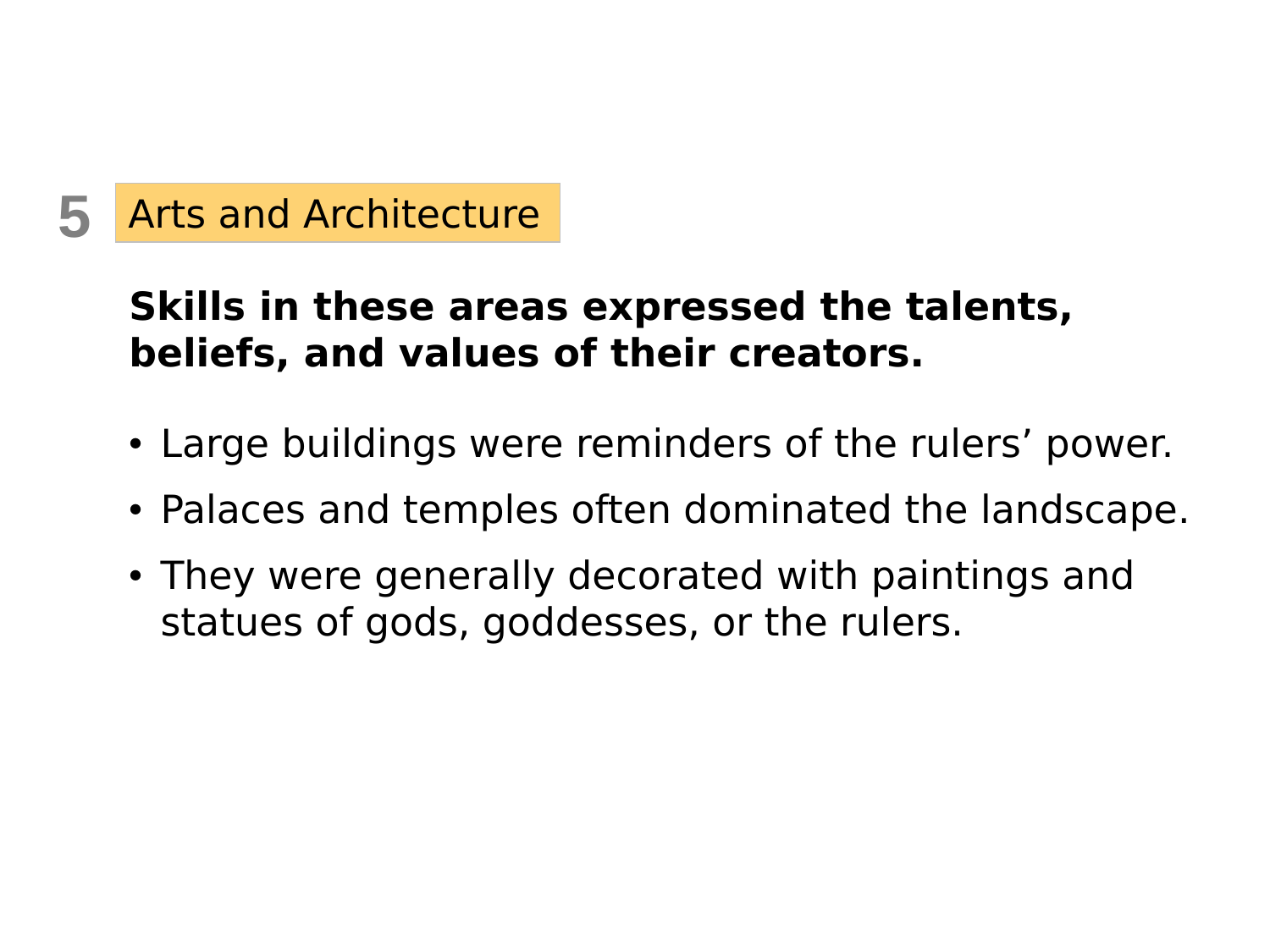

5
Arts and Architecture
Skills in these areas expressed the talents, beliefs, and values of their creators.
Large buildings were reminders of the rulers’ power.
Palaces and temples often dominated the landscape.
They were generally decorated with paintings and statues of gods, goddesses, or the rulers.